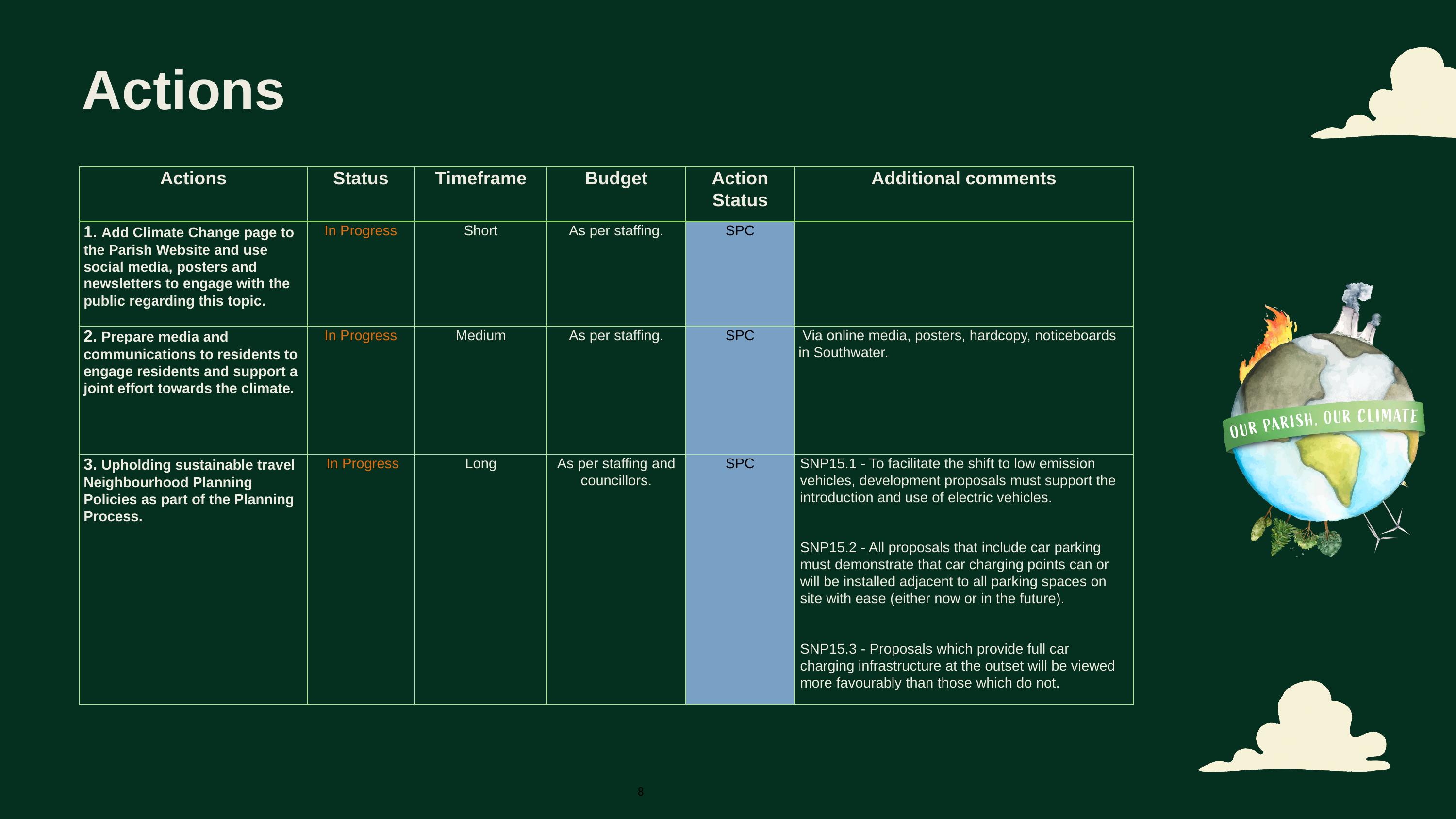

Actions

| Actions | Status | Timeframe | Budget | Action Status | Additional comments |
| --- | --- | --- | --- | --- | --- |
| 1. Add Climate Change page to the Parish Website and use social media, posters and newsletters to engage with the public regarding this topic. | In Progress | Short | As per staffing. | SPC |  |
| 2. Prepare media and communications to residents to engage residents and support a joint effort towards the climate. | In Progress | Medium | As per staffing. | SPC | Via online media, posters, hardcopy, noticeboards in Southwater. |
| 3. Upholding sustainable travel Neighbourhood Planning Policies as part of the Planning Process. | In Progress | Long | As per staffing and councillors. | SPC | SNP15.1 - To facilitate the shift to low emission vehicles, development proposals must support the introduction and use of electric vehicles.   SNP15.2 - All proposals that include car parking must demonstrate that car charging points can or will be installed adjacent to all parking spaces on site with ease (either now or in the future).   SNP15.3 - Proposals which provide full car charging infrastructure at the outset will be viewed more favourably than those which do not. |

8